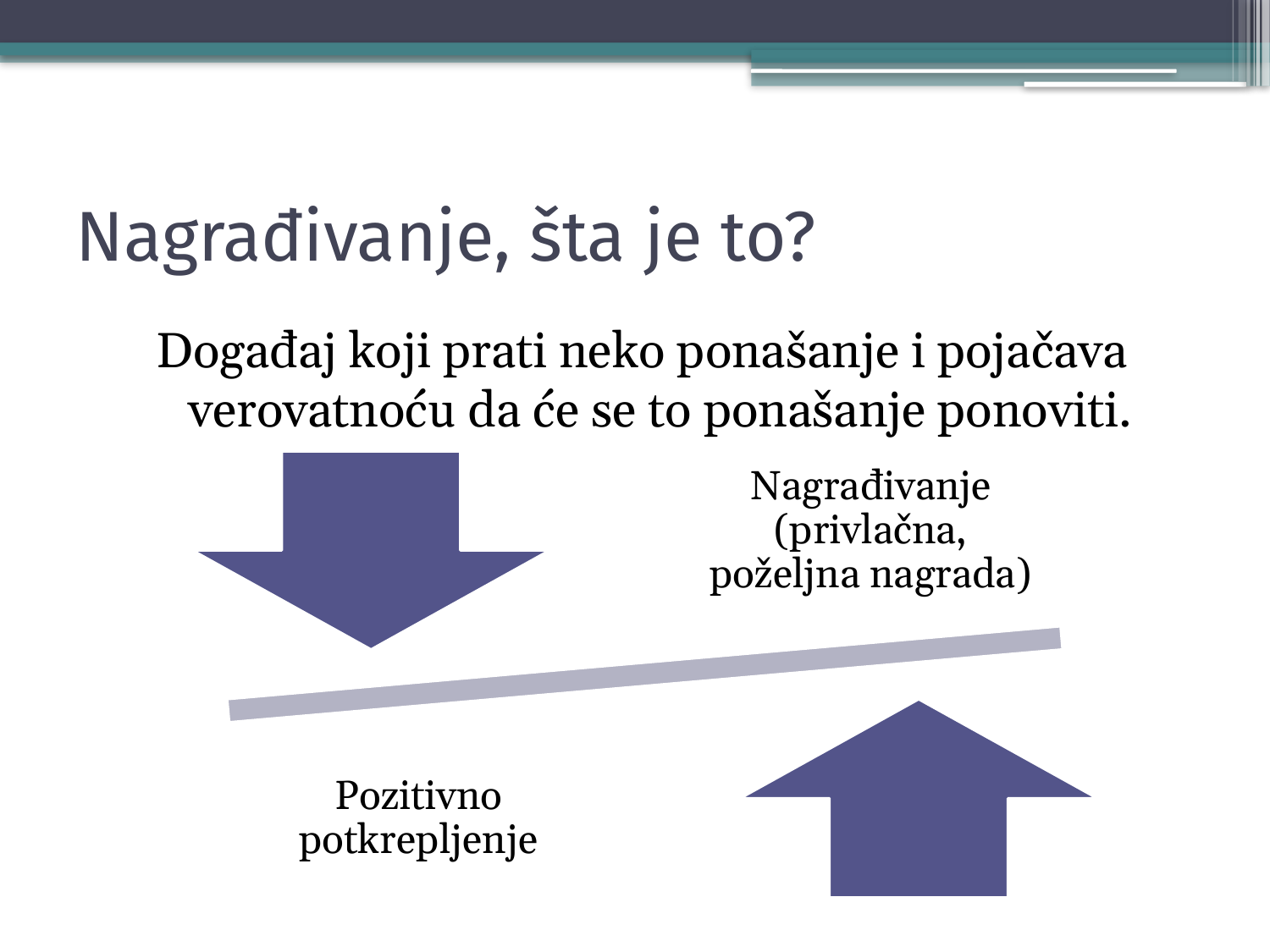

# Nagrađivanje, šta je to?
Događaj koji prati neko ponašanje i pojačava verovatnoću da će se to ponašanje ponoviti.
Nagrađivanje (privlačna, poželjna nagrada)
Pozitivno potkrepljenje